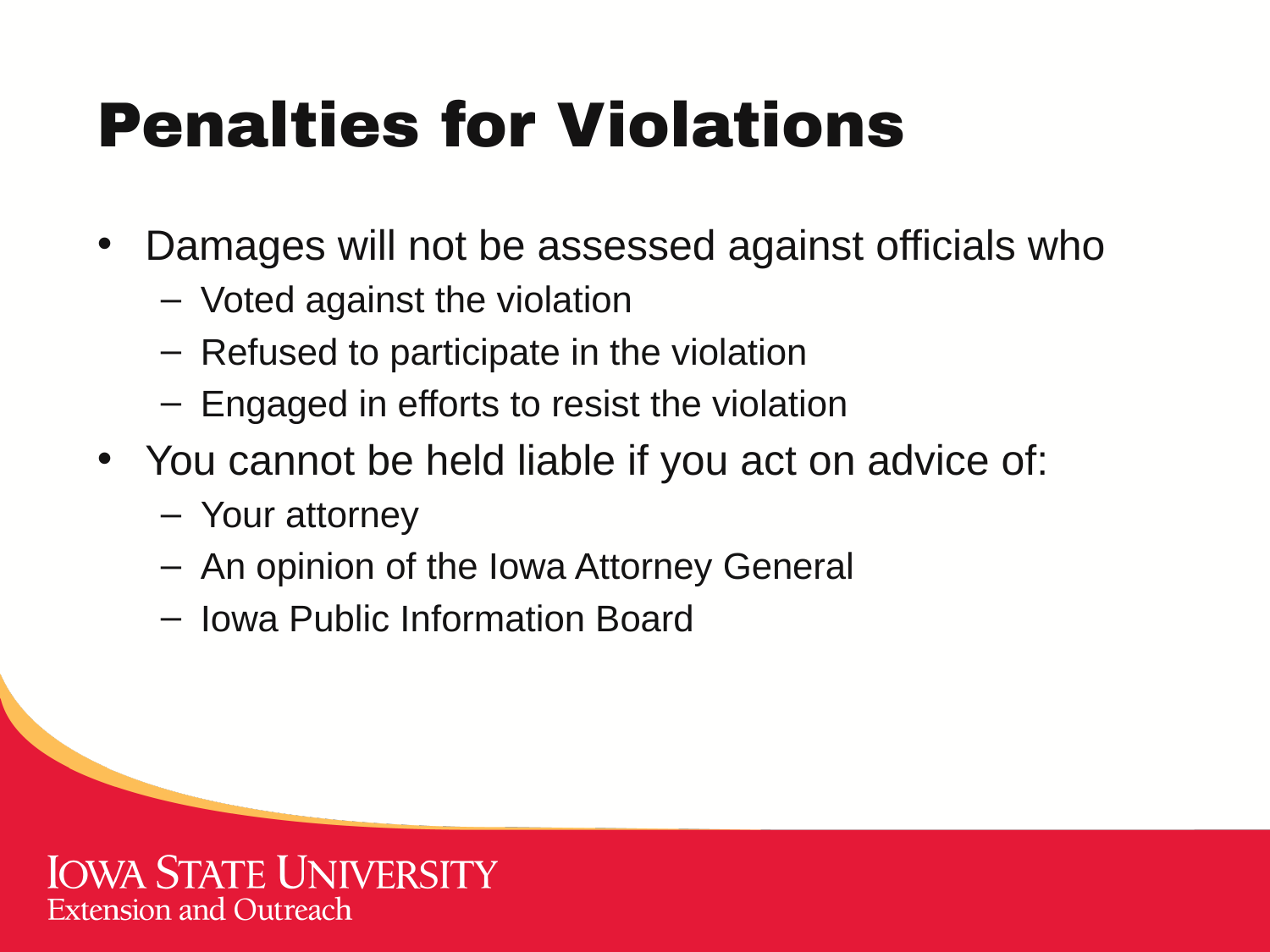

# Penalties for Violations
Damages will not be assessed against officials who
Voted against the violation
Refused to participate in the violation
Engaged in efforts to resist the violation
You cannot be held liable if you act on advice of:
Your attorney
An opinion of the Iowa Attorney General
Iowa Public Information Board